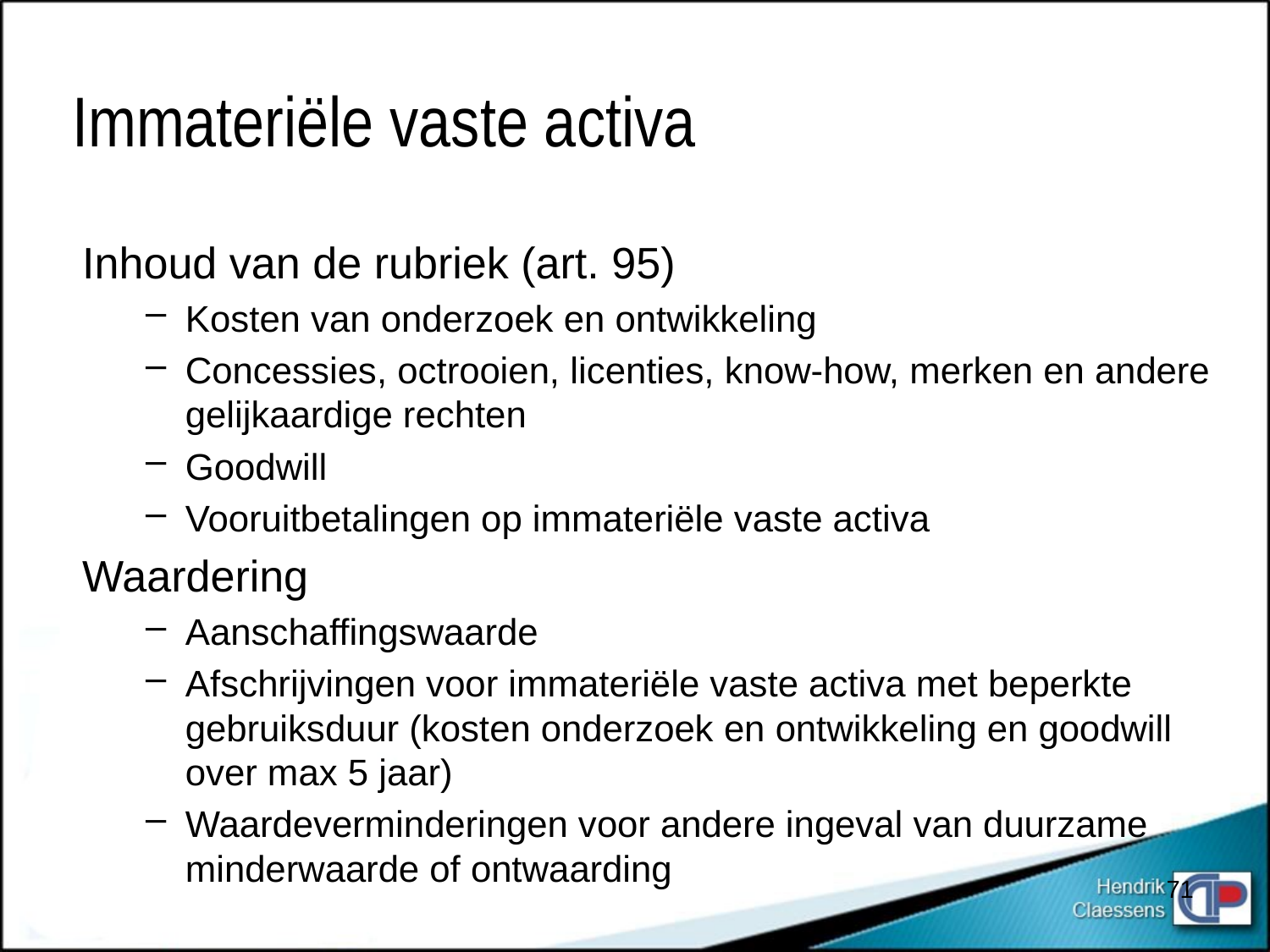

# Immateriële vaste activa
Inhoud van de rubriek (art. 95)
Kosten van onderzoek en ontwikkeling
Concessies, octrooien, licenties, know-how, merken en andere gelijkaardige rechten
Goodwill
Vooruitbetalingen op immateriële vaste activa
Waardering
Aanschaffingswaarde
Afschrijvingen voor immateriële vaste activa met beperkte gebruiksduur (kosten onderzoek en ontwikkeling en goodwill over max 5 jaar)
Waardeverminderingen voor andere ingeval van duurzame minderwaarde of ontwaarding

71